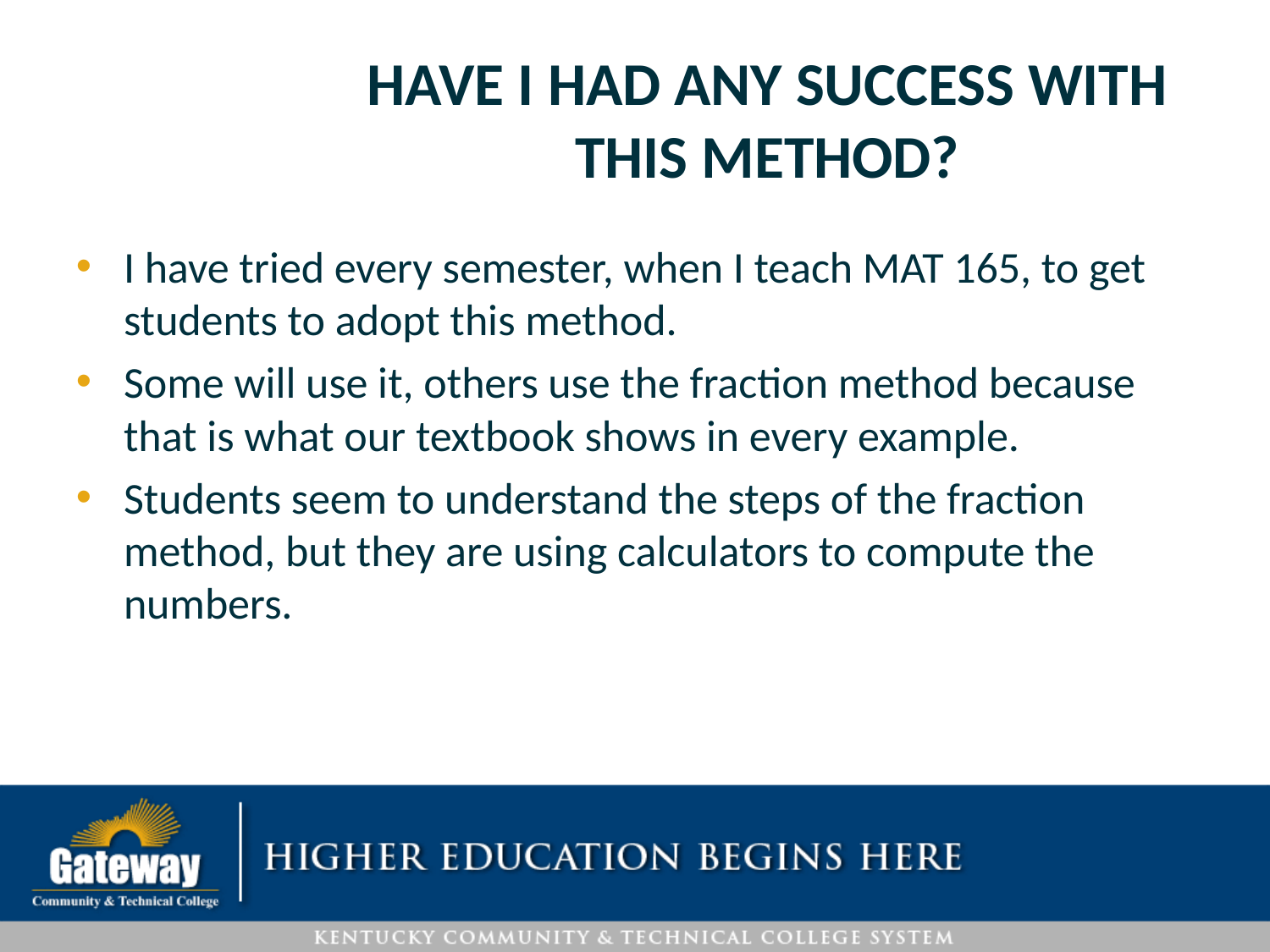

# Have I had any success with this method?
I have tried every semester, when I teach MAT 165, to get students to adopt this method.
Some will use it, others use the fraction method because that is what our textbook shows in every example.
Students seem to understand the steps of the fraction method, but they are using calculators to compute the numbers.